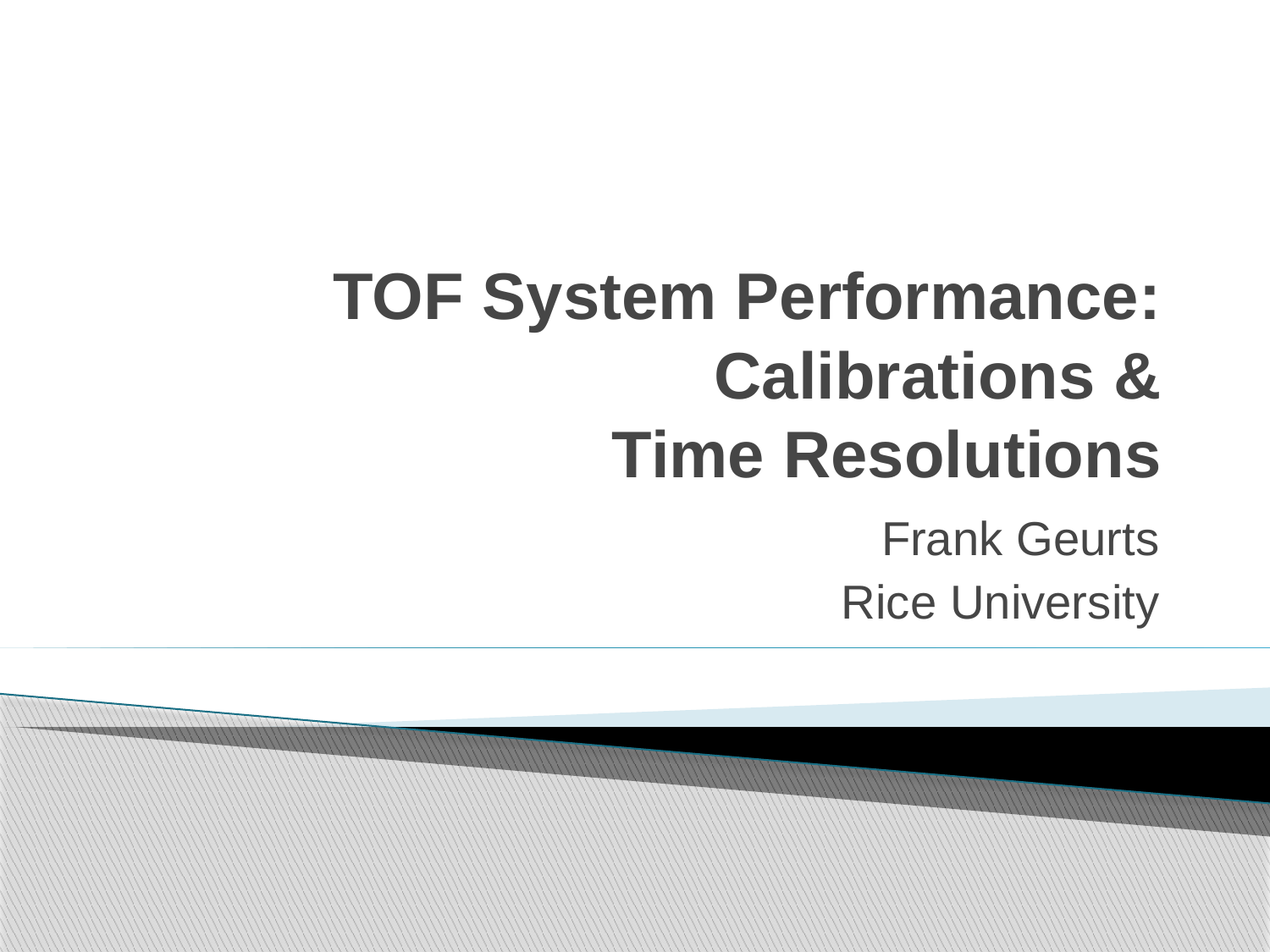

# TOF System Performance: Calibrations & Time Resolutions
Frank Geurts
Rice University